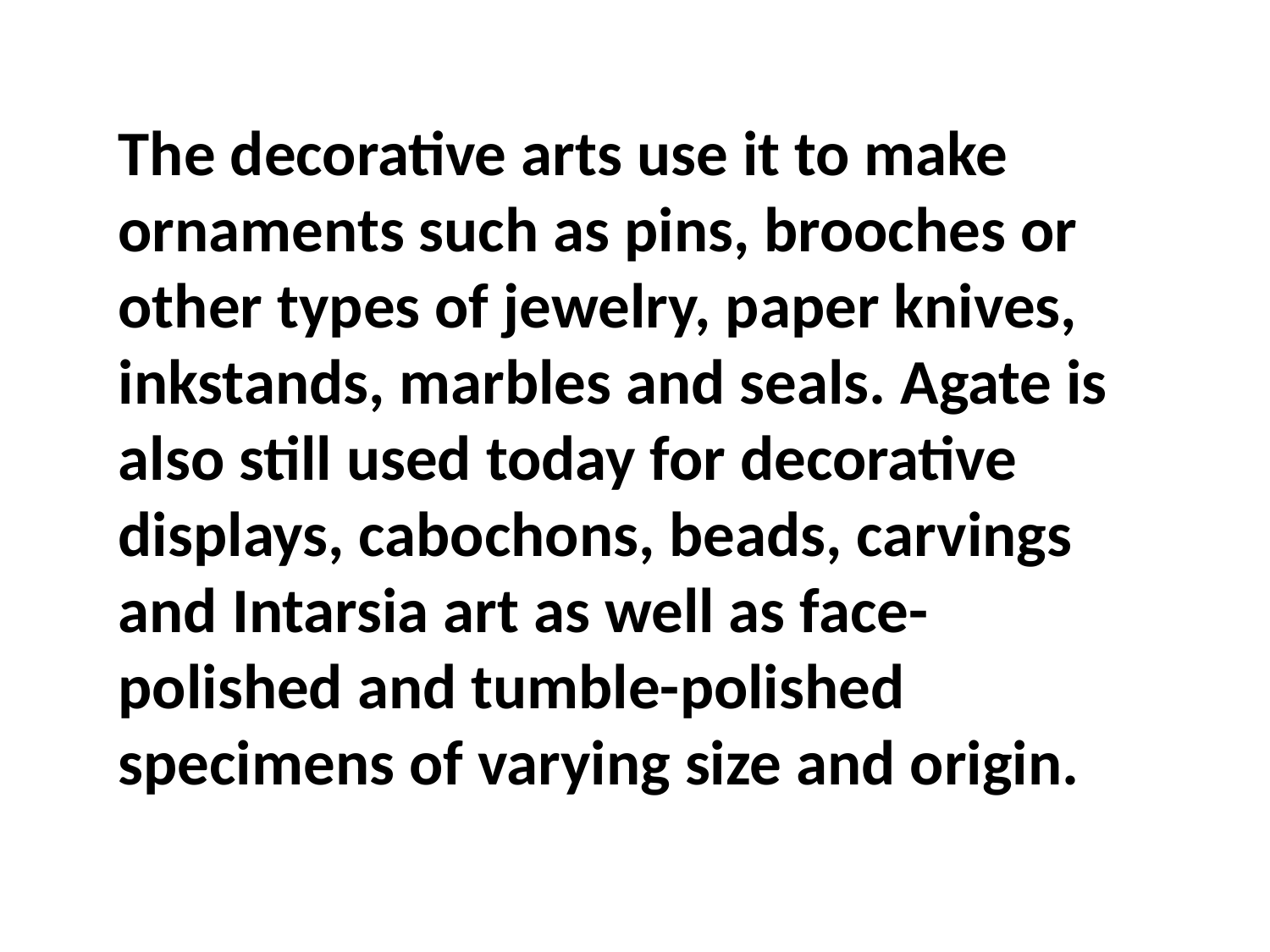

The decorative arts use it to make ornaments such as pins, brooches or other types of jewelry, paper knives, inkstands, marbles and seals. Agate is also still used today for decorative displays, cabochons, beads, carvings and Intarsia art as well as face-polished and tumble-polished specimens of varying size and origin.